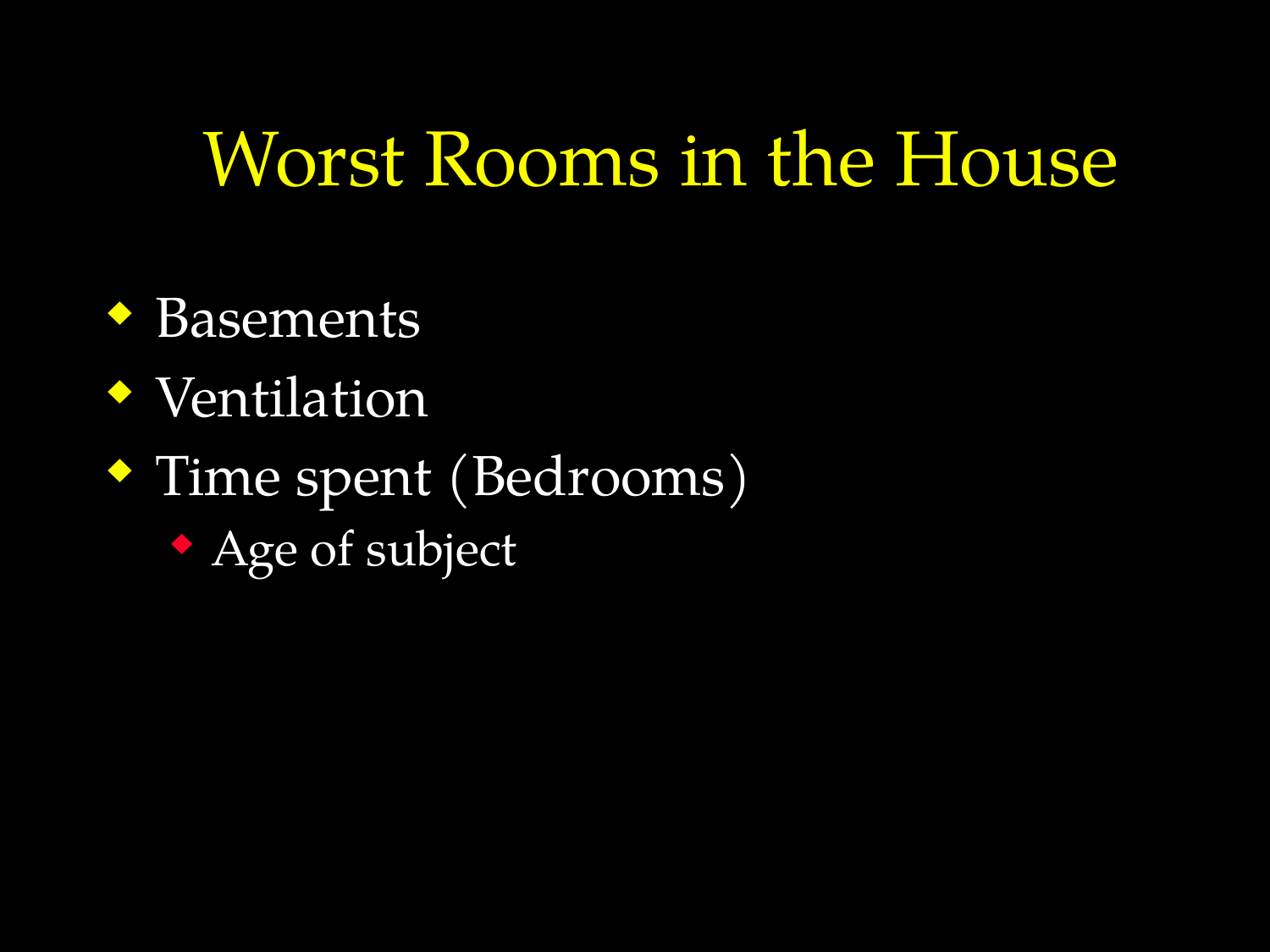

# Worst Rooms in the House
Basements
Ventilation
Time spent (Bedrooms)
Age of subject